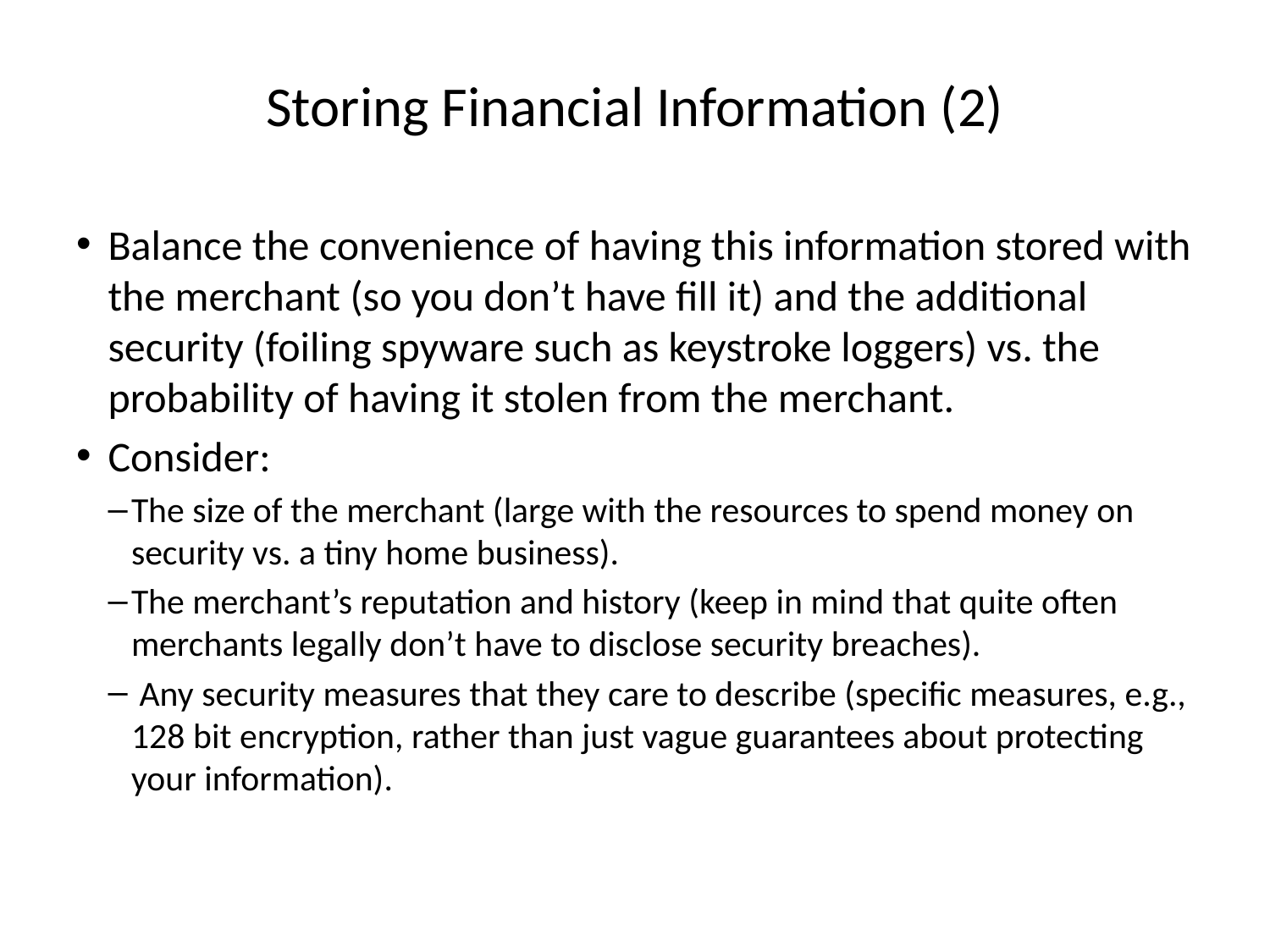

# Storing Financial Information (2)
Balance the convenience of having this information stored with the merchant (so you don’t have fill it) and the additional security (foiling spyware such as keystroke loggers) vs. the probability of having it stolen from the merchant.
Consider:
The size of the merchant (large with the resources to spend money on security vs. a tiny home business).
The merchant’s reputation and history (keep in mind that quite often merchants legally don’t have to disclose security breaches).
 Any security measures that they care to describe (specific measures, e.g., 128 bit encryption, rather than just vague guarantees about protecting your information).